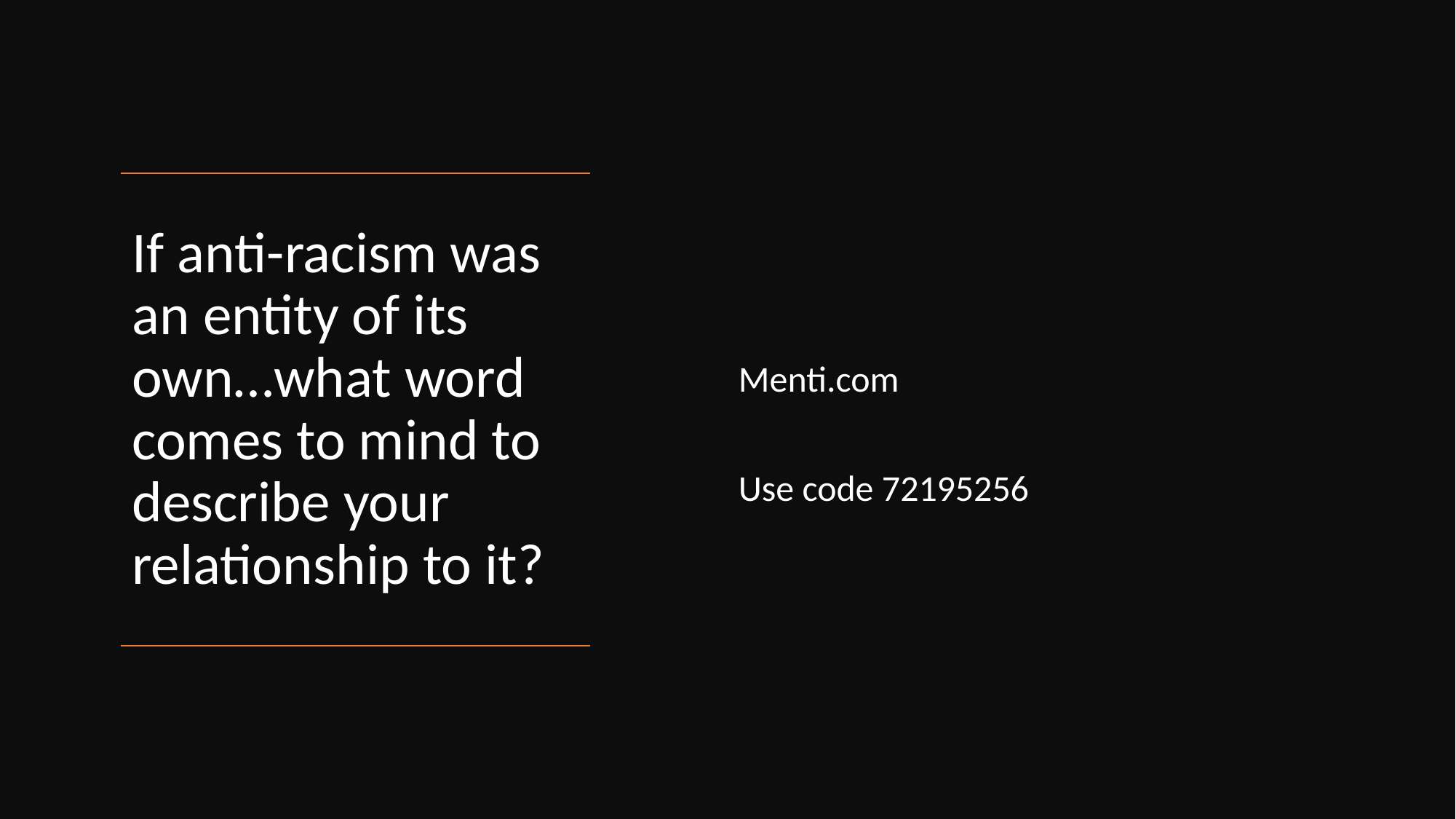

Menti.com

Use code 72195256
# If anti-racism was an entity of its own…what word comes to mind to describe your relationship to it?